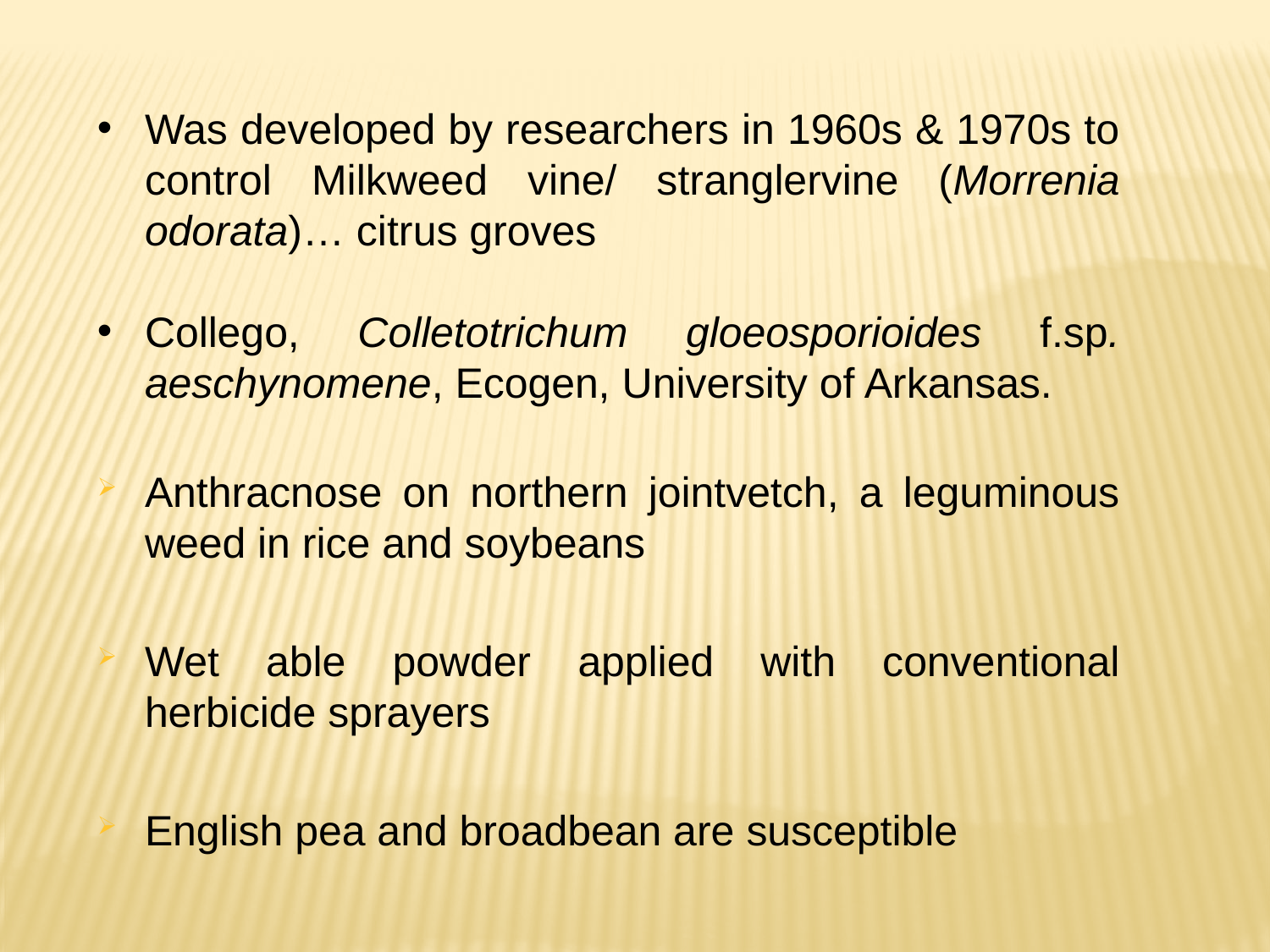

Was developed by researchers in 1960s & 1970s to control Milkweed vine/ stranglervine (Morrenia odorata)… citrus groves

Collego, Colletotrichum gloeosporioides f.sp. aeschynomene, Ecogen, University of Arkansas.

Anthracnose on northern jointvetch, a leguminous weed in rice and soybeans

Wet able powder applied with conventional herbicide sprayers

English pea and broadbean are susceptible